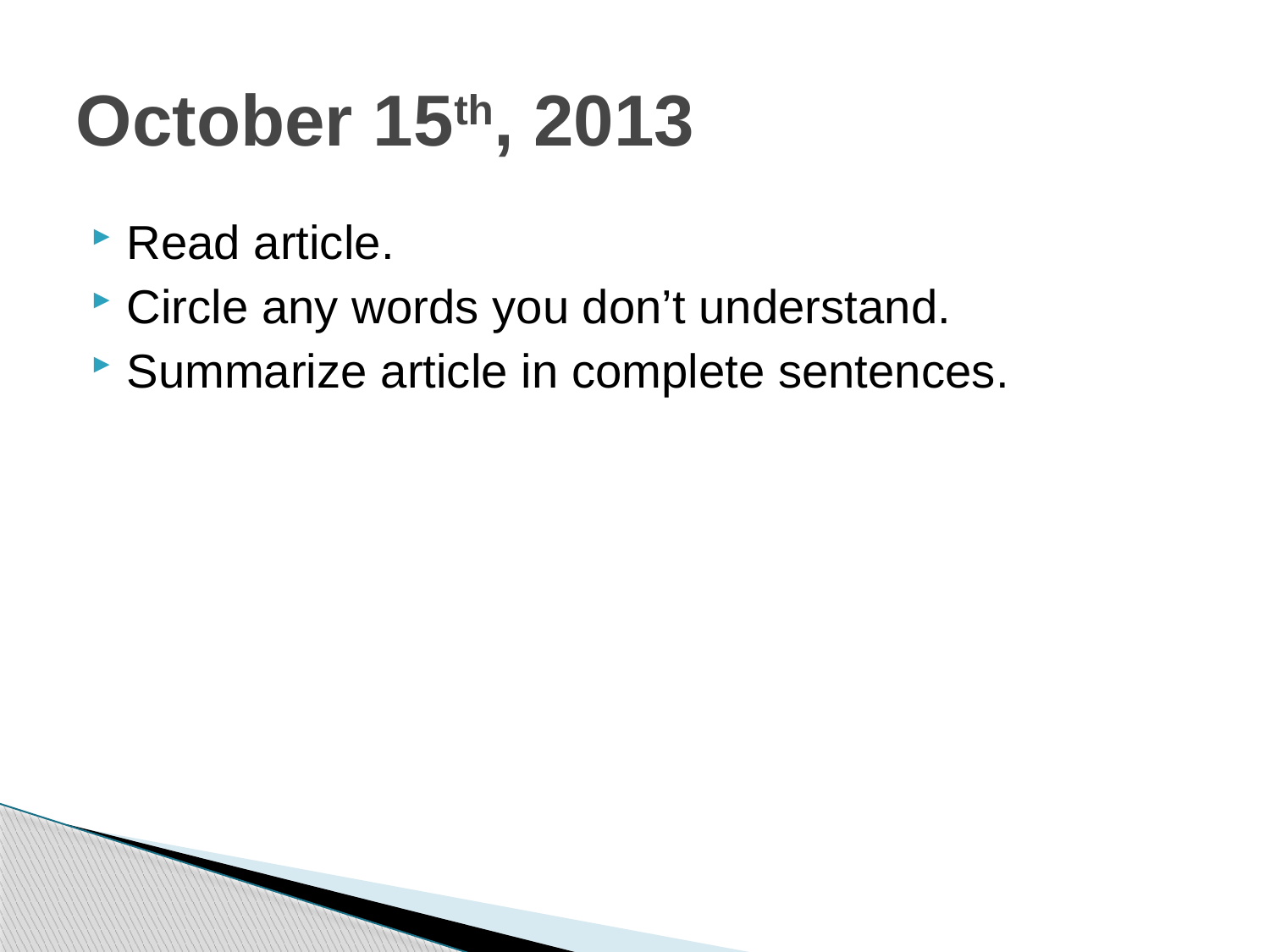

# October 15th, 2013
Read article.
Circle any words you don’t understand.
Summarize article in complete sentences.